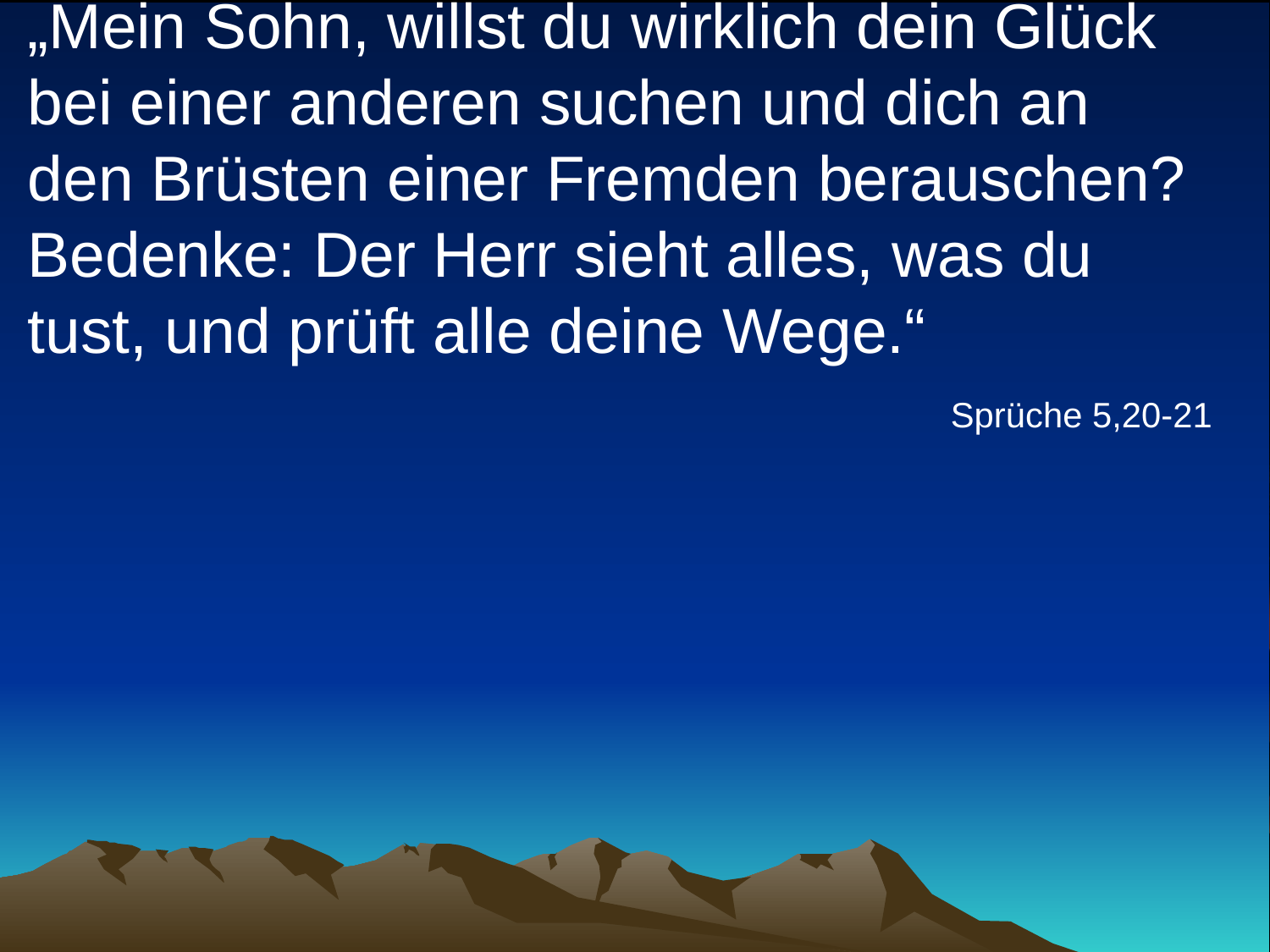

# „Mein Sohn, willst du wirklich dein Glück bei einer anderen suchen und dich an den Brüsten einer Fremden berauschen? Bedenke: Der Herr sieht alles, was du tust, und prüft alle deine Wege.“
Sprüche 5,20-21